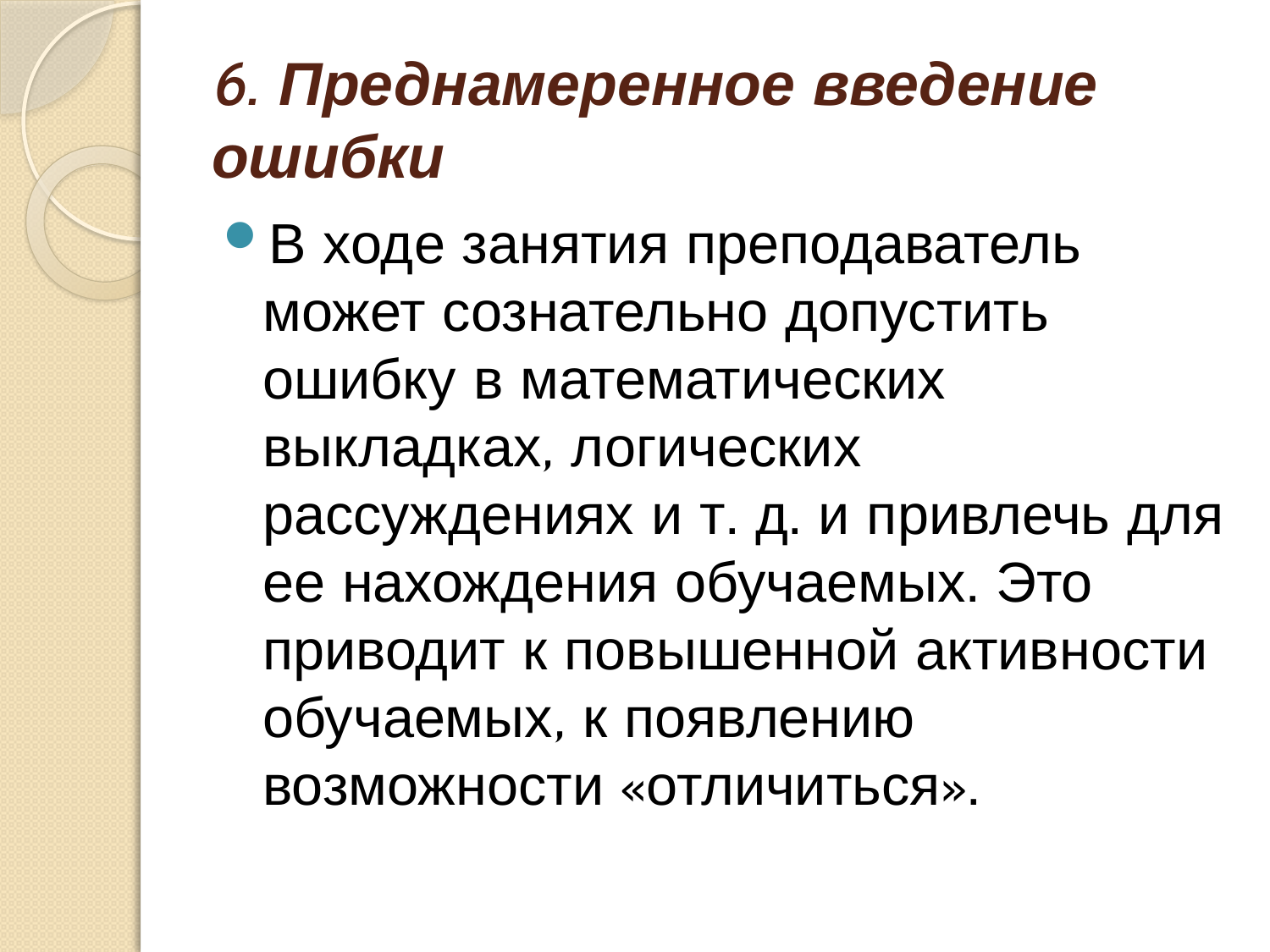

# 6. Преднамеренное введение ошибки
В ходе занятия преподаватель может сознательно допустить ошибку в математических выкладках, логических рассуждениях и т. д. и привлечь для ее нахождения обучаемых. Это приводит к повышенной активности обучаемых, к появлению возможности «отличиться».